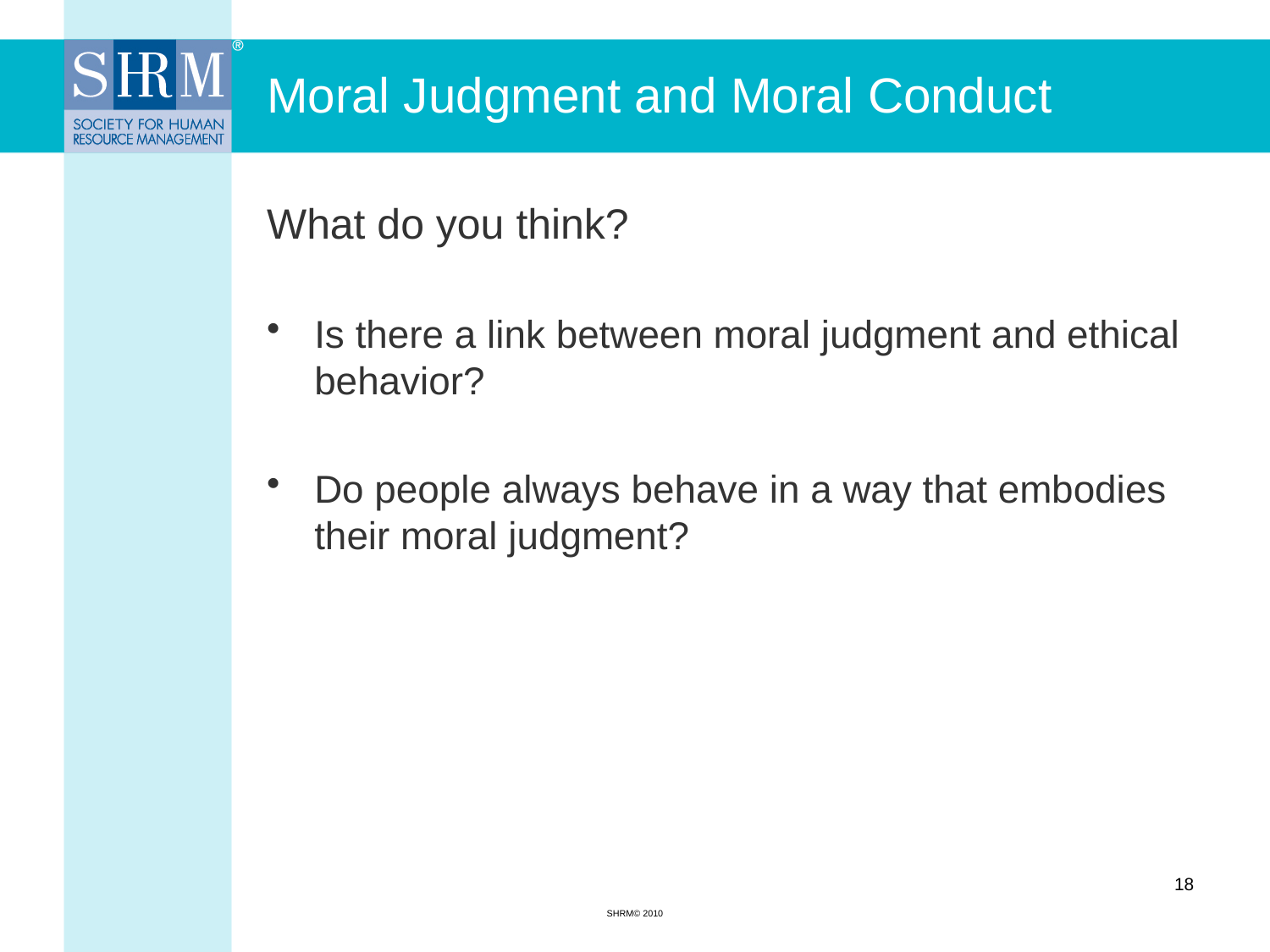

# Moral Judgment and Moral Conduct
What do you think?

Is there a link between moral judgment and ethical behavior?

Do people always behave in a way that embodies their moral judgment?
18
SHRM© 2010